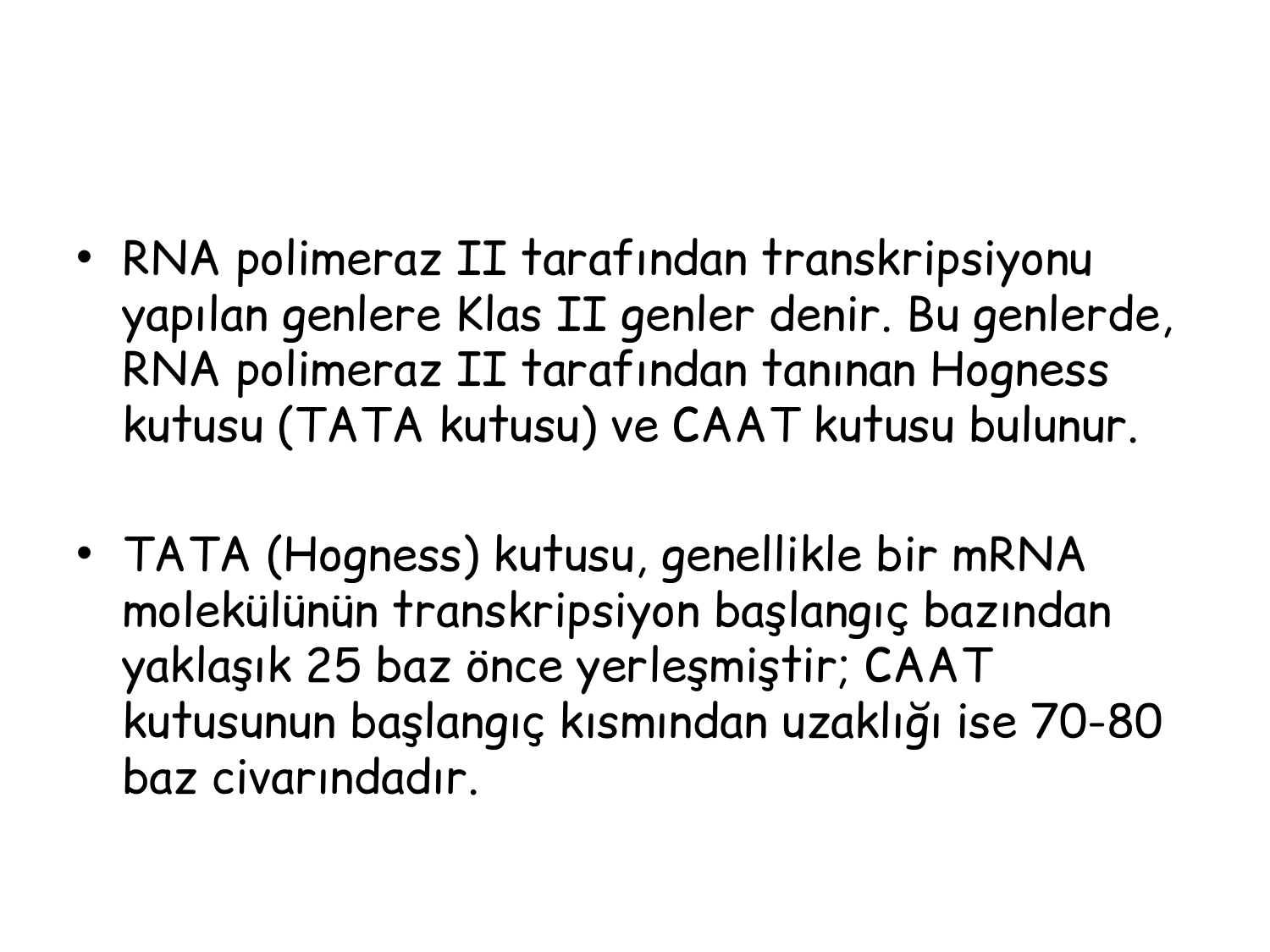

#
RNA polimeraz II tarafından transkripsiyonu yapılan genlere Klas II genler denir. Bu genlerde, RNA polimeraz II tarafından tanınan Hogness kutusu (TATA kutusu) ve CAAT kutusu bulunur.

TATA (Hogness) kutusu, genellikle bir mRNA molekülünün transkripsiyon başlangıç bazından yaklaşık 25 baz önce yerleşmiştir; CAAT kutusunun başlangıç kısmından uzaklığı ise 70-80 baz civarındadır.